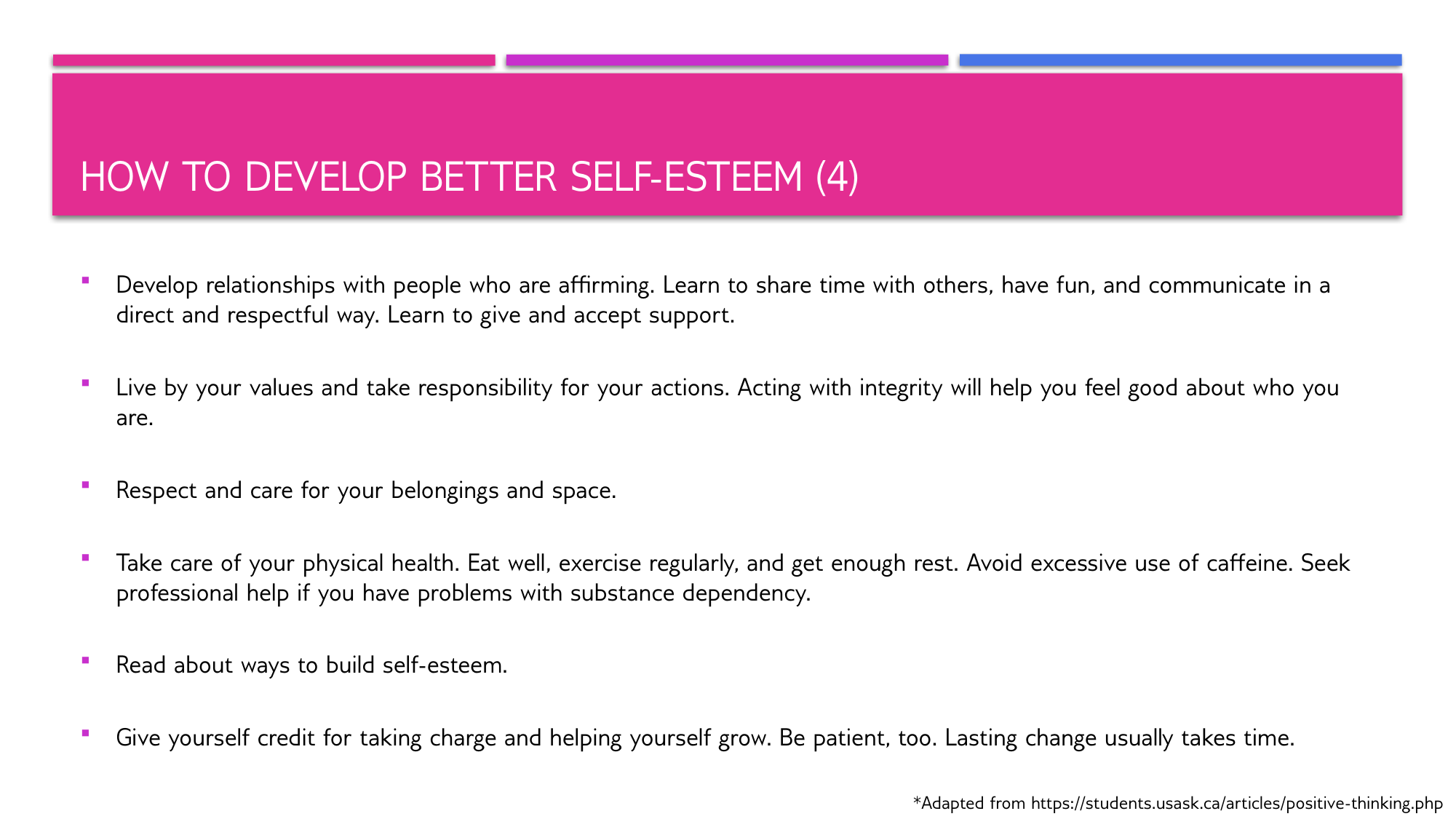

# How to develop better self-esteem (4)
Develop relationships with people who are affirming. Learn to share time with others, have fun, and communicate in a direct and respectful way. Learn to give and accept support.
Live by your values and take responsibility for your actions. Acting with integrity will help you feel good about who you are.
Respect and care for your belongings and space.
Take care of your physical health. Eat well, exercise regularly, and get enough rest. Avoid excessive use of caffeine. Seek professional help if you have problems with substance dependency.
Read about ways to build self-esteem.
Give yourself credit for taking charge and helping yourself grow. Be patient, too. Lasting change usually takes time.

*Adapted from https://students.usask.ca/articles/positive-thinking.php